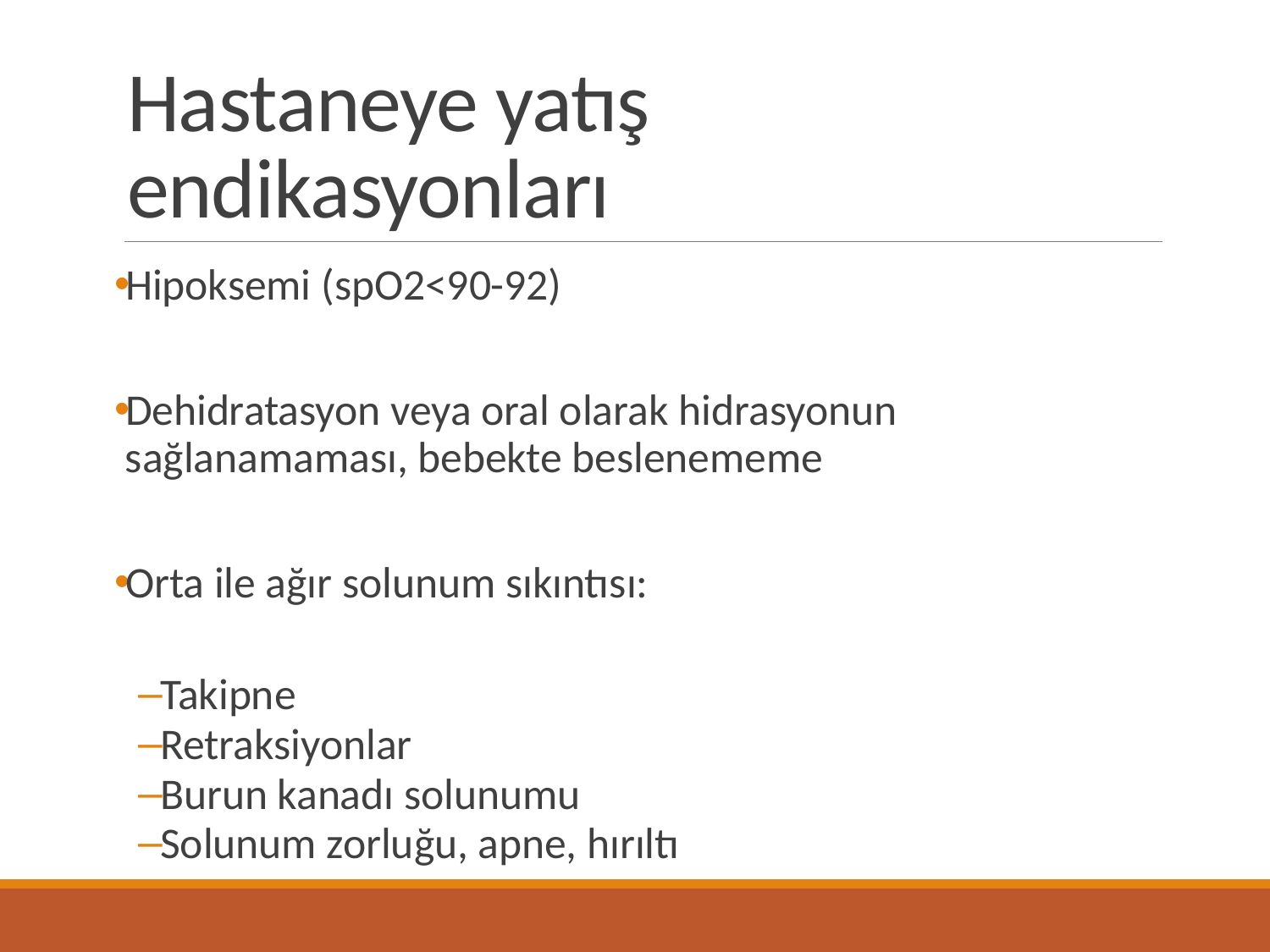

# Hastaneye yatış endikasyonları
Hipoksemi (spO2<90-92)

Dehidratasyon veya oral olarak hidrasyonun sağlanamaması, bebekte beslenememe

Orta ile ağır solunum sıkıntısı:

Takipne
Retraksiyonlar
Burun kanadı solunumu
Solunum zorluğu, apne, hırıltı